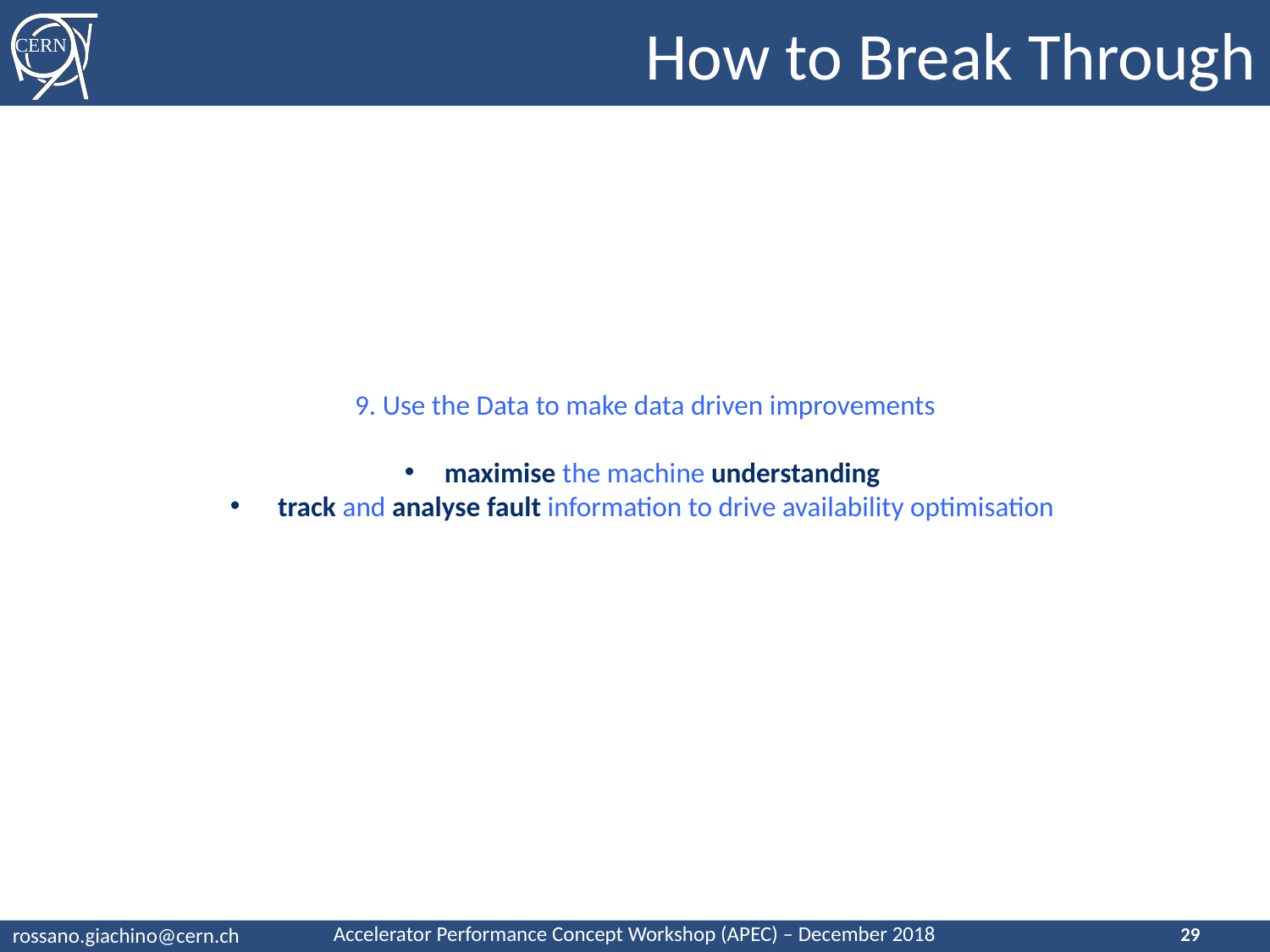

# How to Break Through
9. Use the Data to make data driven improvements

maximise the machine understanding
track and analyse fault information to drive availability optimisation

29